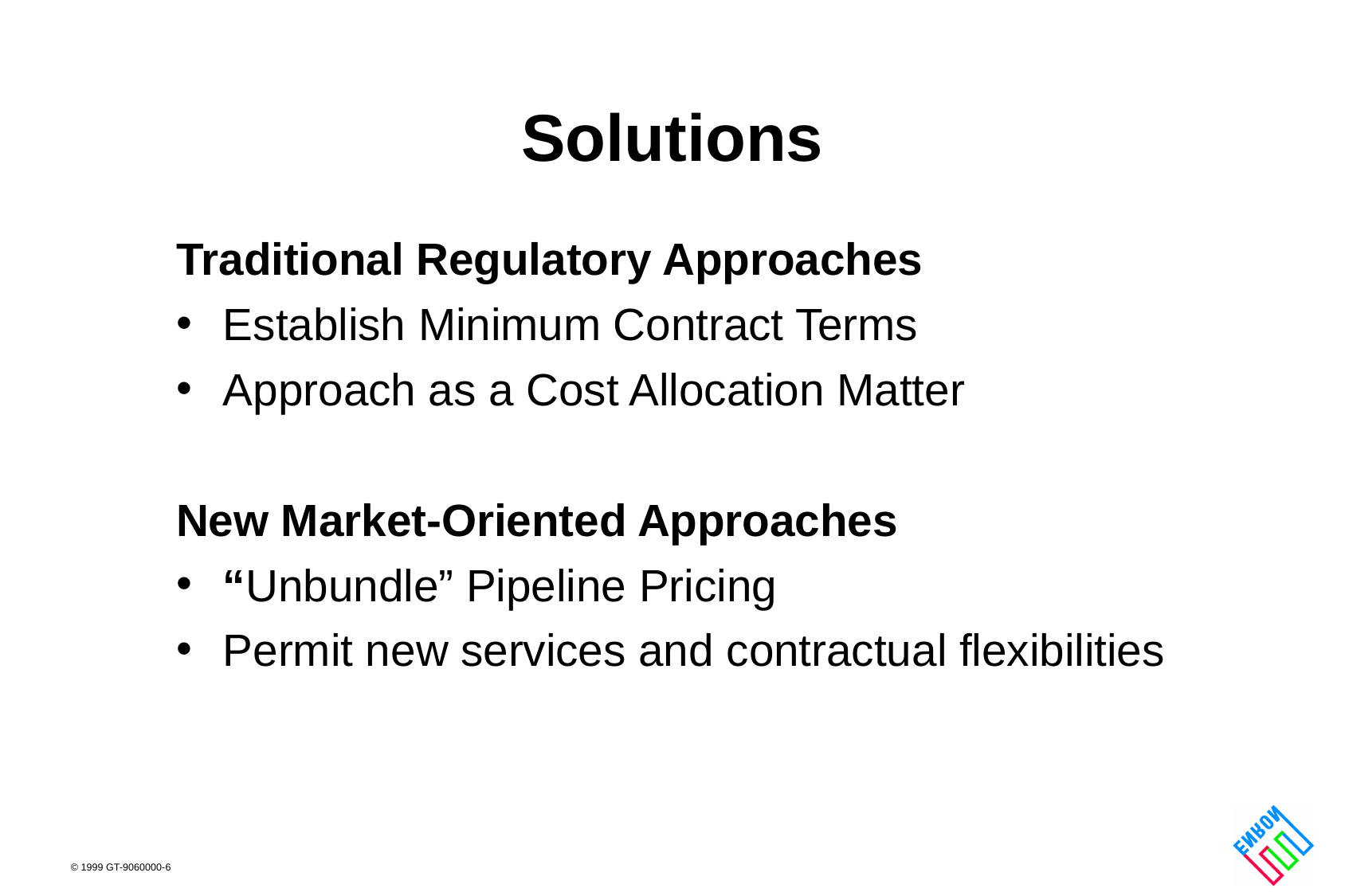

# Solutions
Traditional Regulatory Approaches
Establish Minimum Contract Terms
Approach as a Cost Allocation Matter

New Market-Oriented Approaches
“Unbundle” Pipeline Pricing
Permit new services and contractual flexibilities